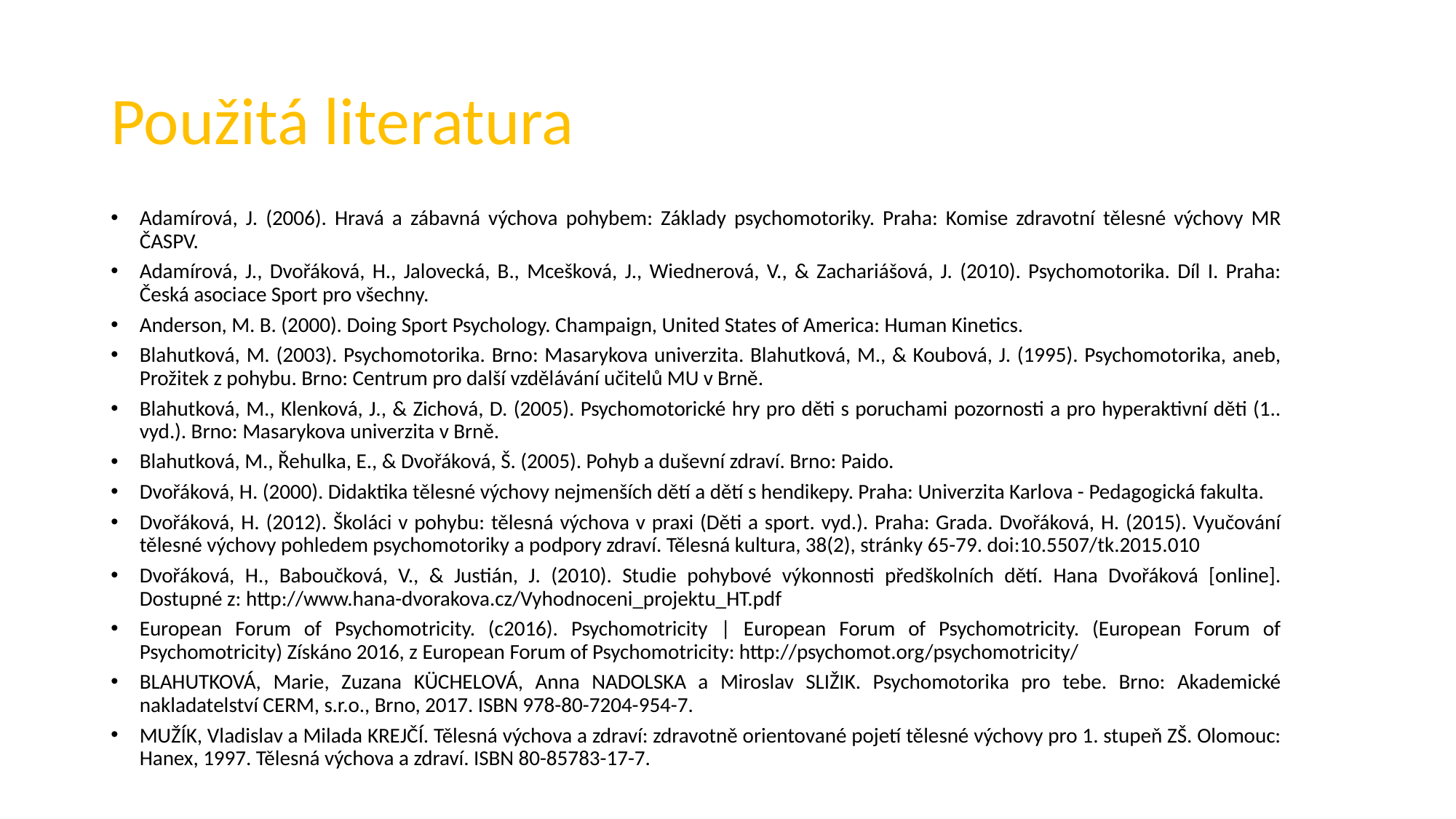

# Použitá literatura
Adamírová, J. (2006). Hravá a zábavná výchova pohybem: Základy psychomotoriky. Praha: Komise zdravotní tělesné výchovy MR ČASPV.
Adamírová, J., Dvořáková, H., Jalovecká, B., Mcešková, J., Wiednerová, V., & Zachariášová, J. (2010). Psychomotorika. Díl I. Praha: Česká asociace Sport pro všechny.
Anderson, M. B. (2000). Doing Sport Psychology. Champaign, United States of America: Human Kinetics.
Blahutková, M. (2003). Psychomotorika. Brno: Masarykova univerzita. Blahutková, M., & Koubová, J. (1995). Psychomotorika, aneb, Prožitek z pohybu. Brno: Centrum pro další vzdělávání učitelů MU v Brně.
Blahutková, M., Klenková, J., & Zichová, D. (2005). Psychomotorické hry pro děti s poruchami pozornosti a pro hyperaktivní děti (1.. vyd.). Brno: Masarykova univerzita v Brně.
Blahutková, M., Řehulka, E., & Dvořáková, Š. (2005). Pohyb a duševní zdraví. Brno: Paido.
Dvořáková, H. (2000). Didaktika tělesné výchovy nejmenších dětí a dětí s hendikepy. Praha: Univerzita Karlova - Pedagogická fakulta.
Dvořáková, H. (2012). Školáci v pohybu: tělesná výchova v praxi (Děti a sport. vyd.). Praha: Grada. Dvořáková, H. (2015). Vyučování tělesné výchovy pohledem psychomotoriky a podpory zdraví. Tělesná kultura, 38(2), stránky 65-79. doi:10.5507/tk.2015.010
Dvořáková, H., Baboučková, V., & Justián, J. (2010). Studie pohybové výkonnosti předškolních dětí. Hana Dvořáková [online]. Dostupné z: http://www.hana-dvorakova.cz/Vyhodnoceni_projektu_HT.pdf
European Forum of Psychomotricity. (c2016). Psychomotricity | European Forum of Psychomotricity. (European Forum of Psychomotricity) Získáno 2016, z European Forum of Psychomotricity: http://psychomot.org/psychomotricity/
BLAHUTKOVÁ, Marie, Zuzana KÜCHELOVÁ, Anna NADOLSKA a Miroslav SLIŽIK. Psychomotorika pro tebe. Brno: Akademické nakladatelství CERM, s.r.o., Brno, 2017. ISBN 978-80-7204-954-7.
MUŽÍK, Vladislav a Milada KREJČÍ. Tělesná výchova a zdraví: zdravotně orientované pojetí tělesné výchovy pro 1. stupeň ZŠ. Olomouc: Hanex, 1997. Tělesná výchova a zdraví. ISBN 80-85783-17-7.